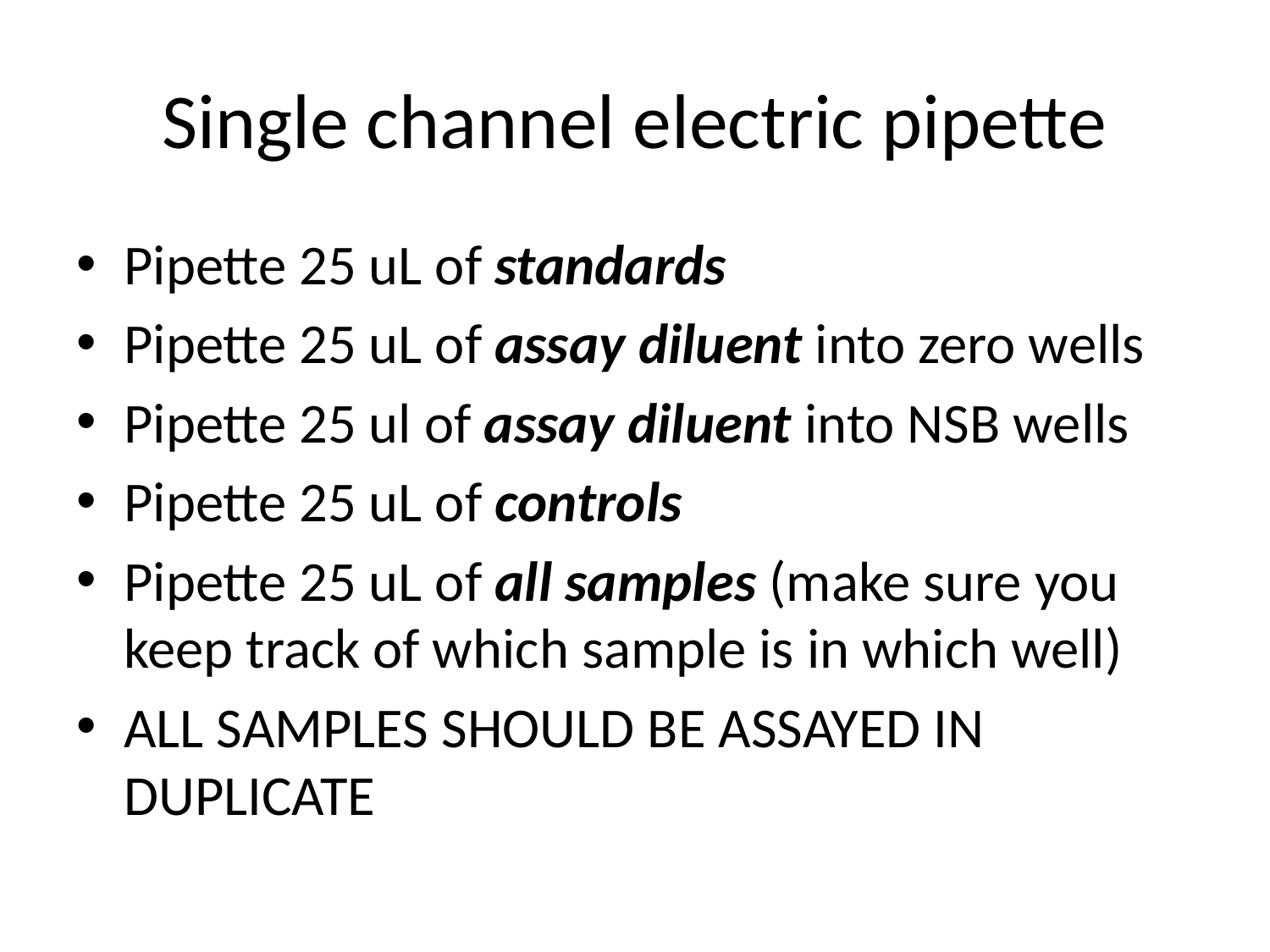

# Single channel electric pipette
Pipette 25 uL of standards
Pipette 25 uL of assay diluent into zero wells
Pipette 25 ul of assay diluent into NSB wells
Pipette 25 uL of controls
Pipette 25 uL of all samples (make sure you keep track of which sample is in which well)
ALL SAMPLES SHOULD BE ASSAYED IN DUPLICATE